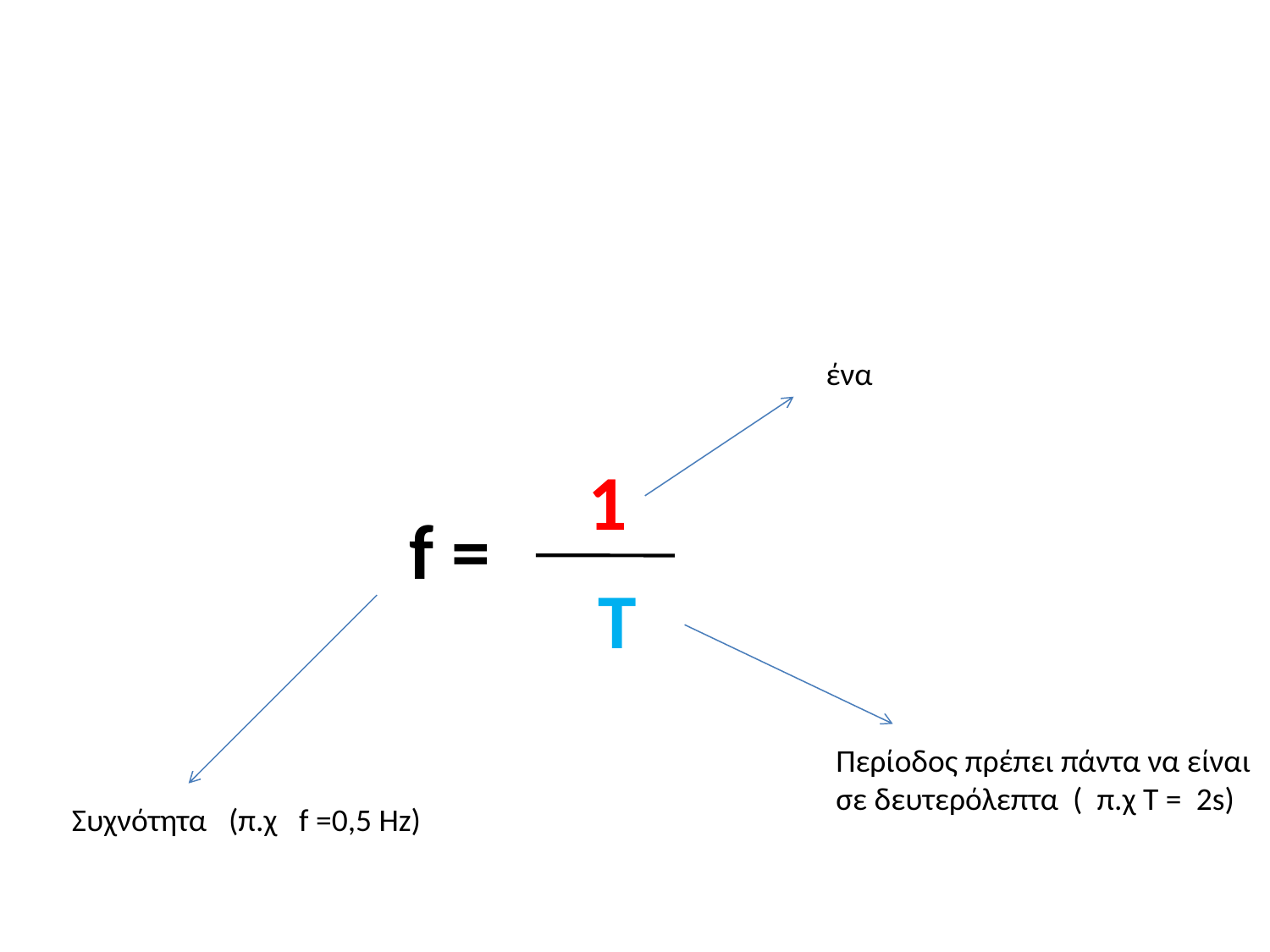

ένα
1
f =
T
Περίοδος πρέπει πάντα να είναι σε δευτερόλεπτα  (  π.χ Τ =  2s)
Συχνότητα   (π.χ   f =0,5 Hz)